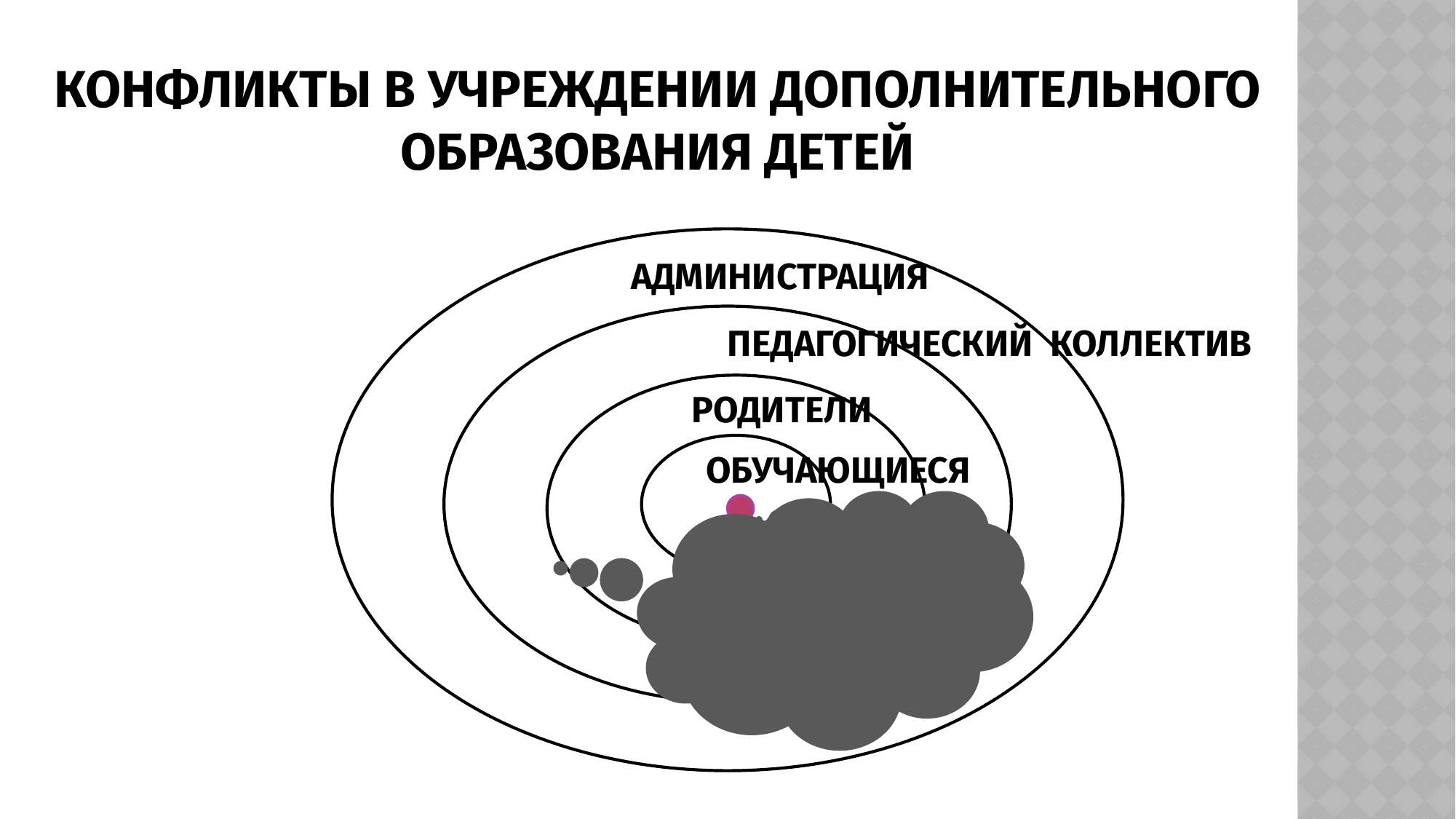

# КОНФЛИКТЫ В УЧРЕЖДЕНИИ ДОПОЛНИТЕЛЬНОГО ОБРАЗОВАНИЯ ДЕТЕЙ

АДМИНИСТРАЦИЯ
ПЕДАГОГИЧЕСКИЙ  КОЛЛЕКТИВ
РОДИТЕЛИ
ОБУЧАЮЩИЕСЯ